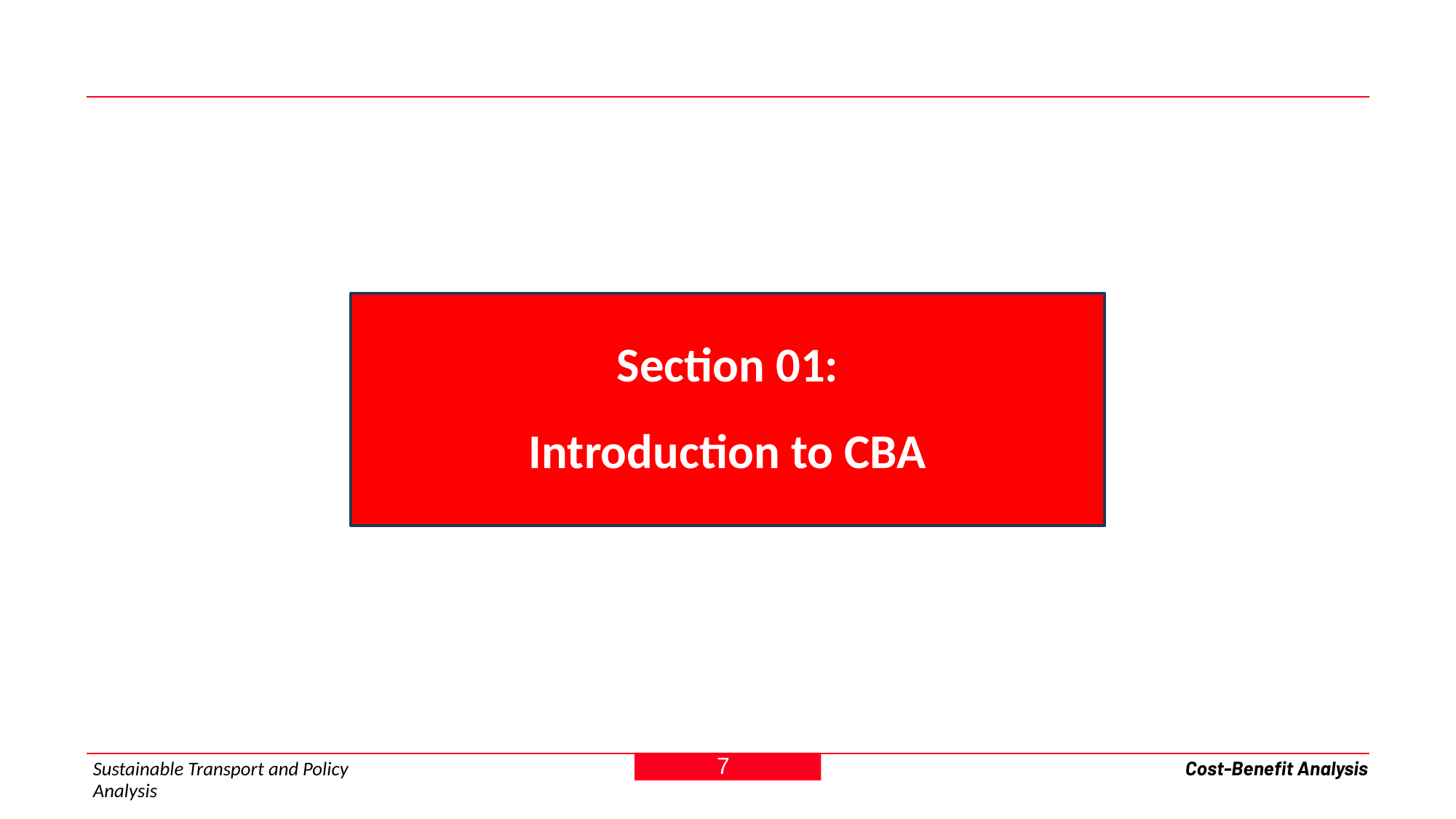

Section 01:
Introduction to CBA
7
Sustainable Transport and Policy Analysis
Cost-Benefit Analysis